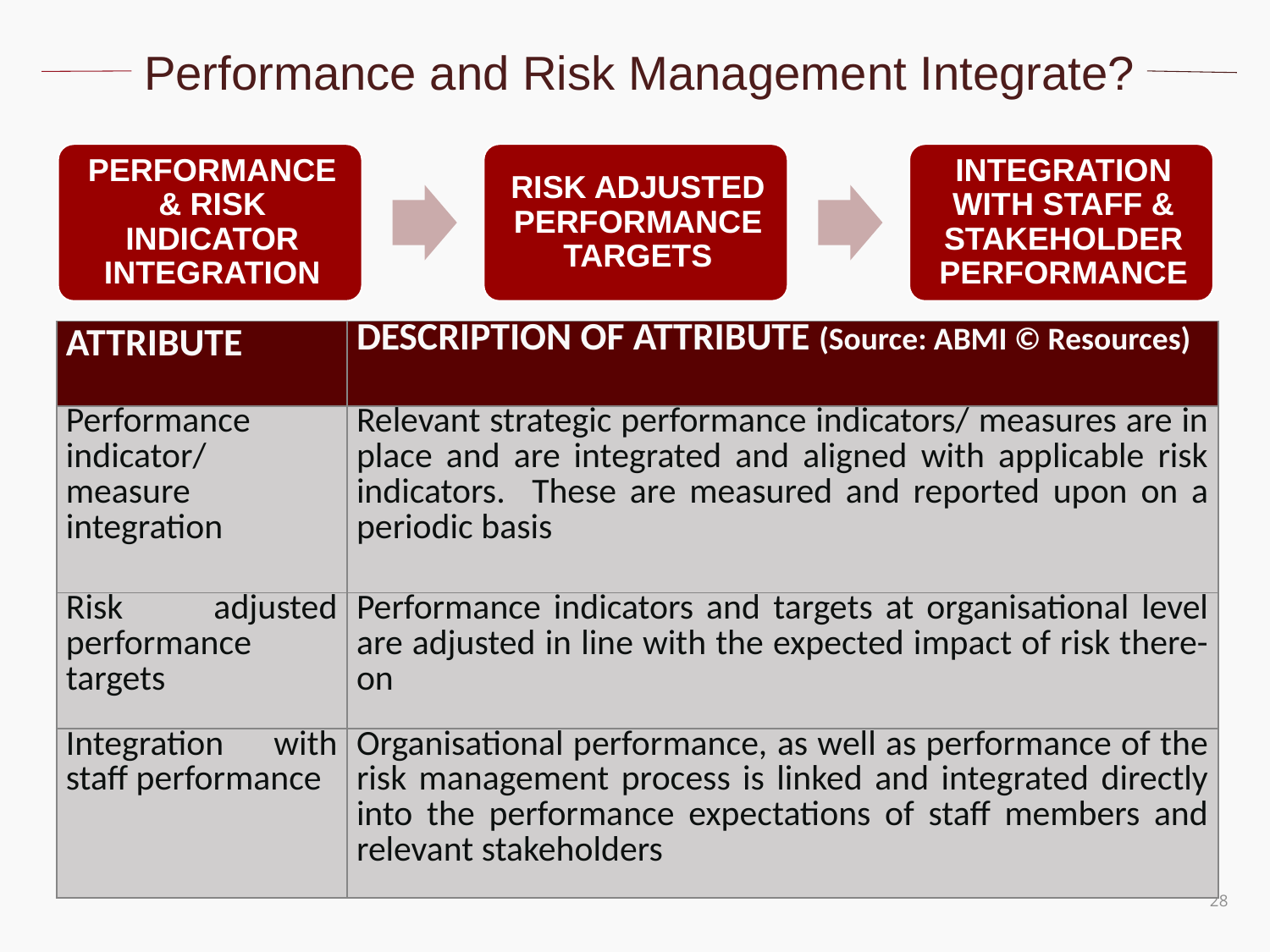

Performance and Risk Management Integrate?
PERFORMANCE & RISK INDICATOR INTEGRATION

RISK ADJUSTED PERFORMANCE TARGETS

INTEGRATION WITH STAFF & STAKEHOLDER PERFORMANCE
| ATTRIBUTE | DESCRIPTION OF ATTRIBUTE (Source: ABMI © Resources) |
| --- | --- |
| Performance indicator/ measure integration | Relevant strategic performance indicators/ measures are in place and are integrated and aligned with applicable risk indicators. These are measured and reported upon on a periodic basis |
| Risk adjusted performance targets | Performance indicators and targets at organisational level are adjusted in line with the expected impact of risk there-on |
| Integration with staff performance | Organisational performance, as well as performance of the risk management process is linked and integrated directly into the performance expectations of staff members and relevant stakeholders |
28